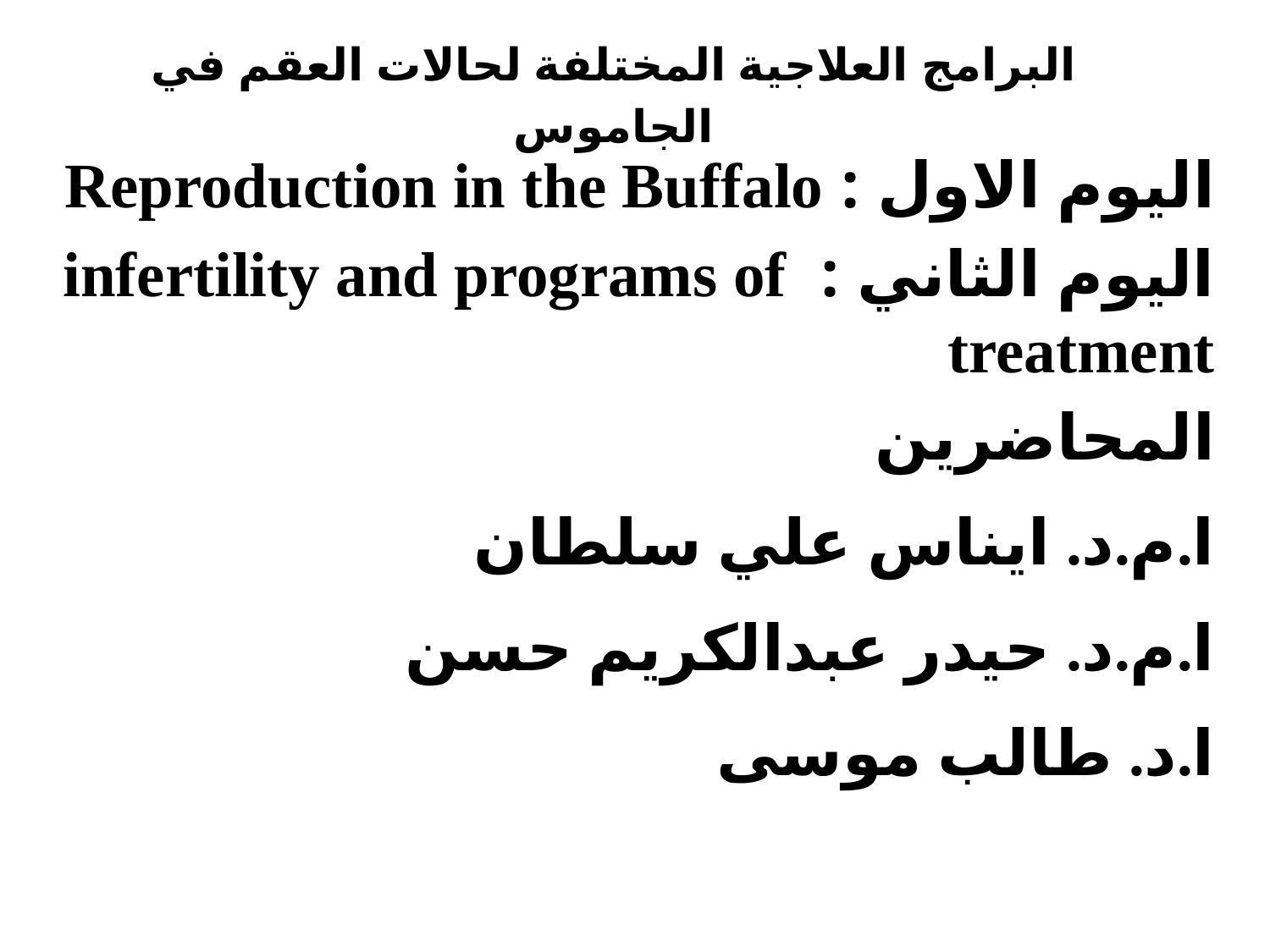

# البرامج العلاجية المختلفة لحالات العقم في الجاموس
اليوم الاول : Reproduction in the Buffalo
اليوم الثاني :  infertility and programs of treatment
المحاضرين
ا.م.د. ايناس علي سلطان
ا.م.د. حيدر عبدالكريم حسن
ا.د. طالب موسى